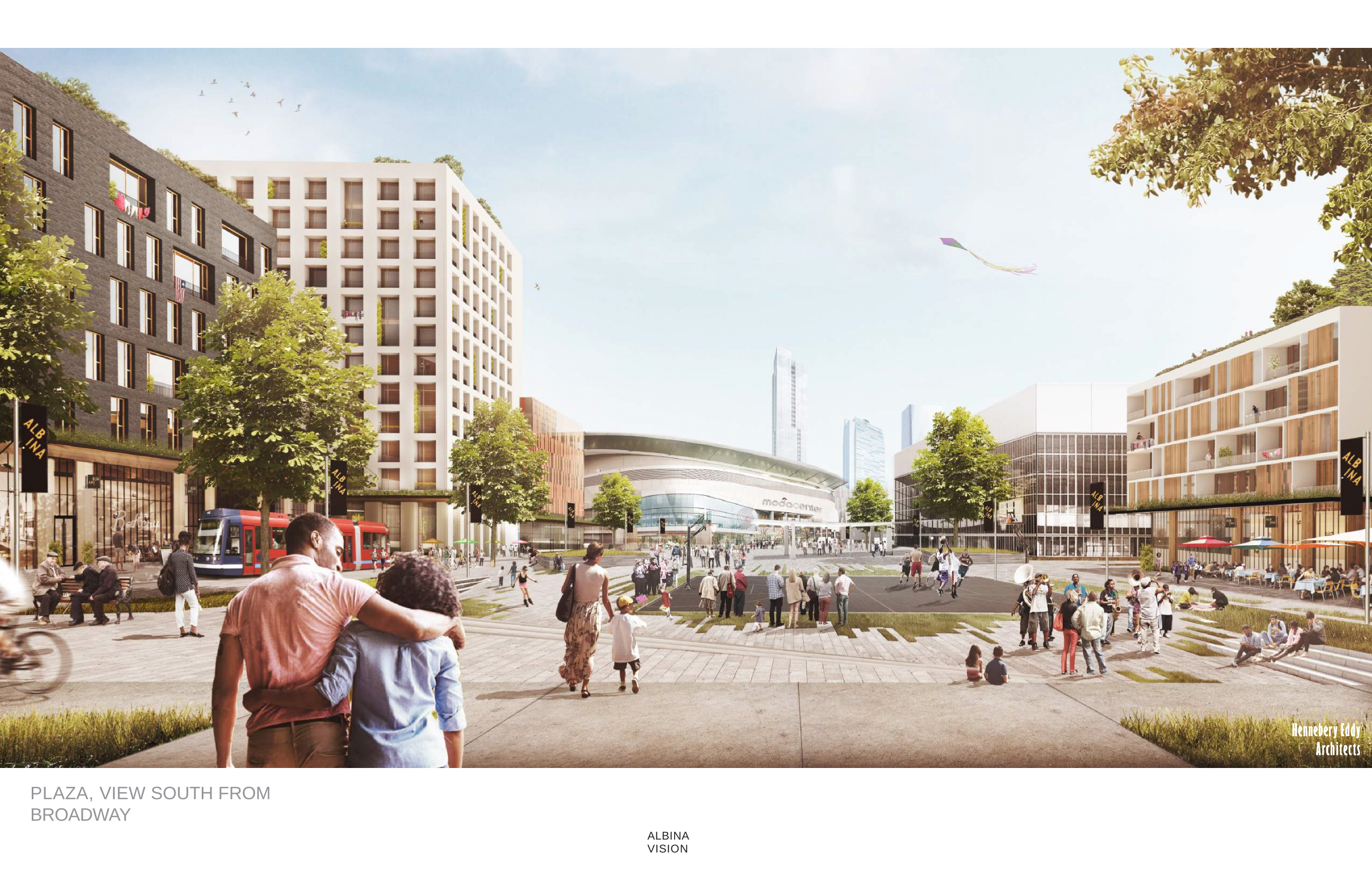

PLAZA, VIEW SOUTH FROM BROADWAY
ALBINA VISION